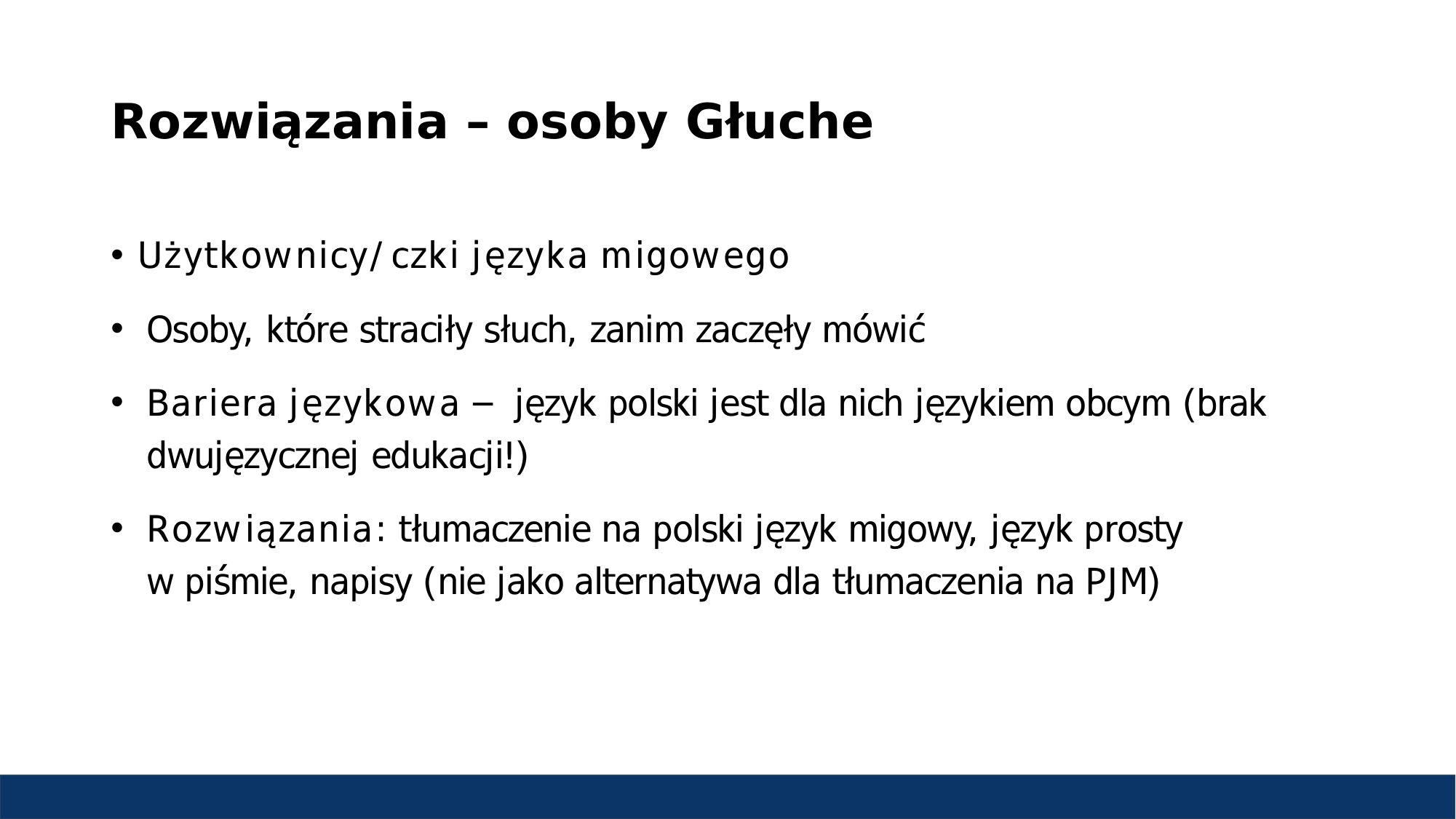

# Rozwiązania – osoby Głuche
Użytkownicy/czki języka migowego
Osoby, które straciły słuch, zanim zaczęły mówić
Bariera językowa –  język polski jest dla nich językiem obcym (brak dwujęzycznej edukacji!)
Rozwiązania: tłumaczenie na polski język migowy, język prosty w piśmie, napisy (nie jako alternatywa dla tłumaczenia na PJM)